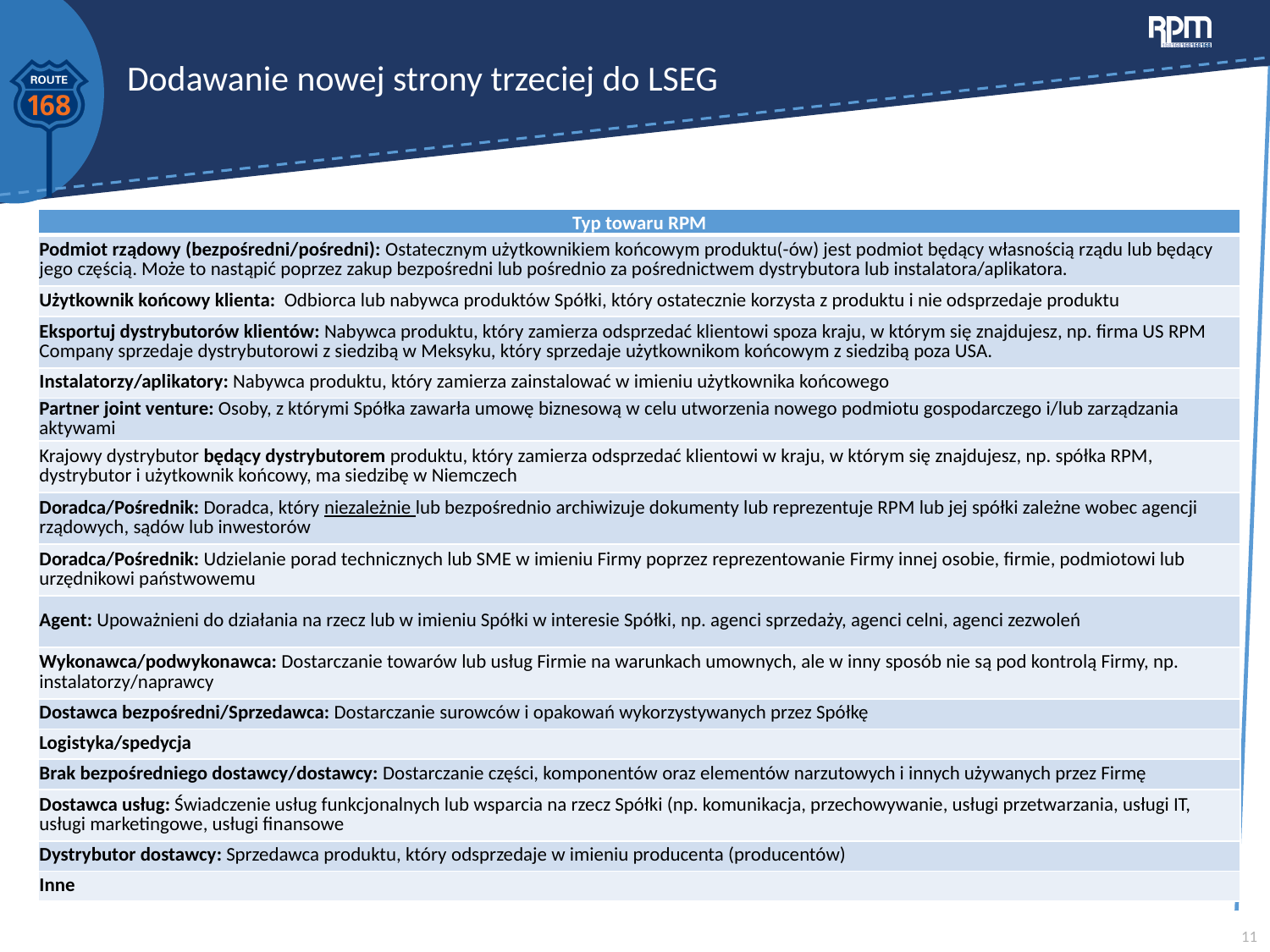

Dodawanie nowej strony trzeciej do LSEG
| Typ towaru RPM |
| --- |
| Podmiot rządowy (bezpośredni/pośredni): Ostatecznym użytkownikiem końcowym produktu(-ów) jest podmiot będący własnością rządu lub będący jego częścią. Może to nastąpić poprzez zakup bezpośredni lub pośrednio za pośrednictwem dystrybutora lub instalatora/aplikatora. |
| Użytkownik końcowy klienta: Odbiorca lub nabywca produktów Spółki, który ostatecznie korzysta z produktu i nie odsprzedaje produktu |
| Eksportuj dystrybutorów klientów: Nabywca produktu, który zamierza odsprzedać klientowi spoza kraju, w którym się znajdujesz, np. firma US RPM Company sprzedaje dystrybutorowi z siedzibą w Meksyku, który sprzedaje użytkownikom końcowym z siedzibą poza USA. |
| Instalatorzy/aplikatory: Nabywca produktu, który zamierza zainstalować w imieniu użytkownika końcowego |
| Partner joint venture: Osoby, z którymi Spółka zawarła umowę biznesową w celu utworzenia nowego podmiotu gospodarczego i/lub zarządzania aktywami |
| Krajowy dystrybutor będący dystrybutorem produktu, który zamierza odsprzedać klientowi w kraju, w którym się znajdujesz, np. spółka RPM, dystrybutor i użytkownik końcowy, ma siedzibę w Niemczech |
| Doradca/Pośrednik: Doradca, który niezależnie lub bezpośrednio archiwizuje dokumenty lub reprezentuje RPM lub jej spółki zależne wobec agencji rządowych, sądów lub inwestorów |
| Doradca/Pośrednik: Udzielanie porad technicznych lub SME w imieniu Firmy poprzez reprezentowanie Firmy innej osobie, firmie, podmiotowi lub urzędnikowi państwowemu |
| Agent: Upoważnieni do działania na rzecz lub w imieniu Spółki w interesie Spółki, np. agenci sprzedaży, agenci celni, agenci zezwoleń |
| Wykonawca/podwykonawca: Dostarczanie towarów lub usług Firmie na warunkach umownych, ale w inny sposób nie są pod kontrolą Firmy, np. instalatorzy/naprawcy |
| Dostawca bezpośredni/Sprzedawca: Dostarczanie surowców i opakowań wykorzystywanych przez Spółkę |
| Logistyka/spedycja |
| Brak bezpośredniego dostawcy/dostawcy: Dostarczanie części, komponentów oraz elementów narzutowych i innych używanych przez Firmę |
| Dostawca usług: Świadczenie usług funkcjonalnych lub wsparcia na rzecz Spółki (np. komunikacja, przechowywanie, usługi przetwarzania, usługi IT, usługi marketingowe, usługi finansowe |
| Dystrybutor dostawcy: Sprzedawca produktu, który odsprzedaje w imieniu producenta (producentów) |
| Inne |
11